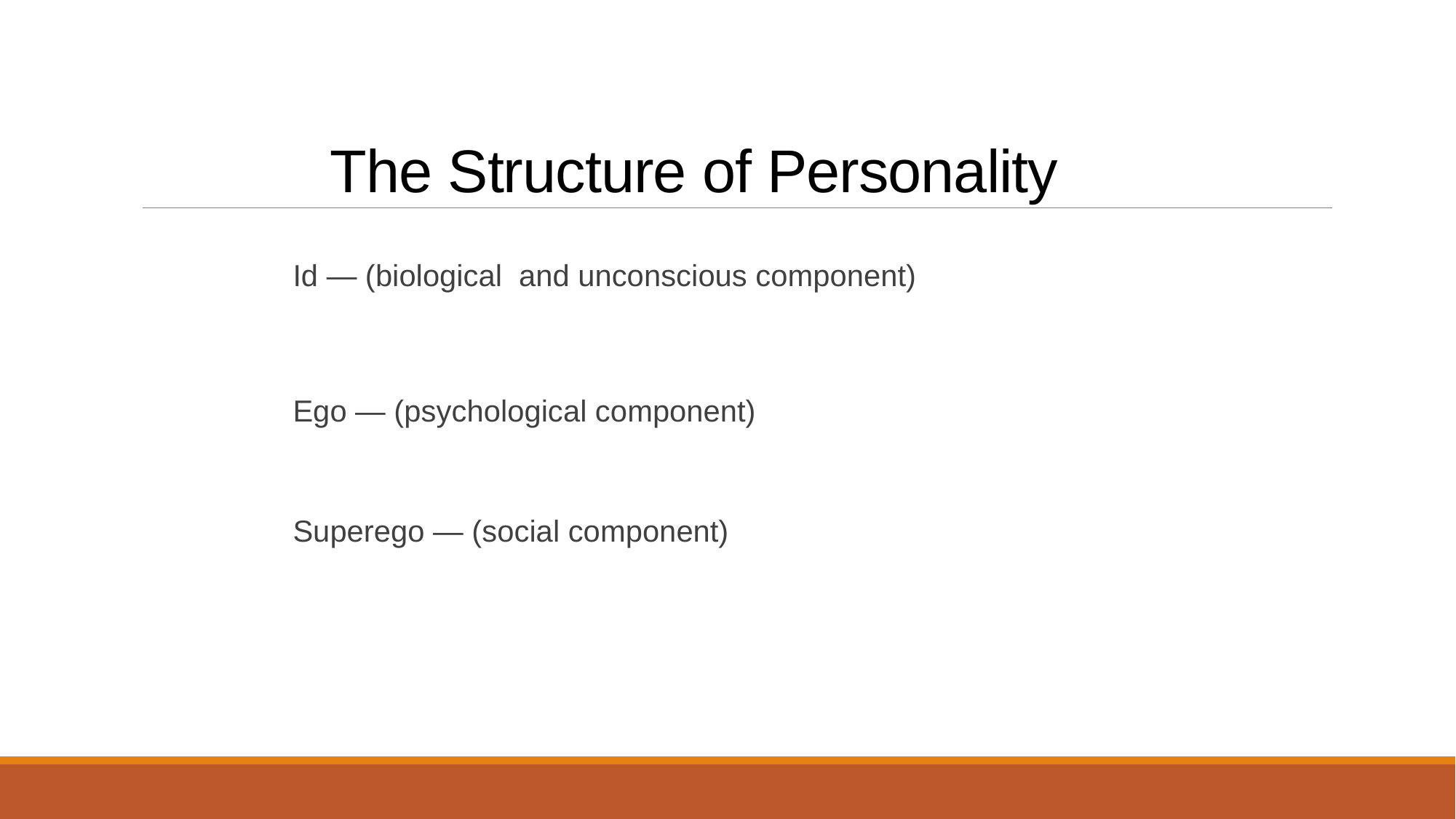

# The Structure of Personality
Id — (biological  and unconscious component)

Ego — (psychological component)

Superego — (social component)